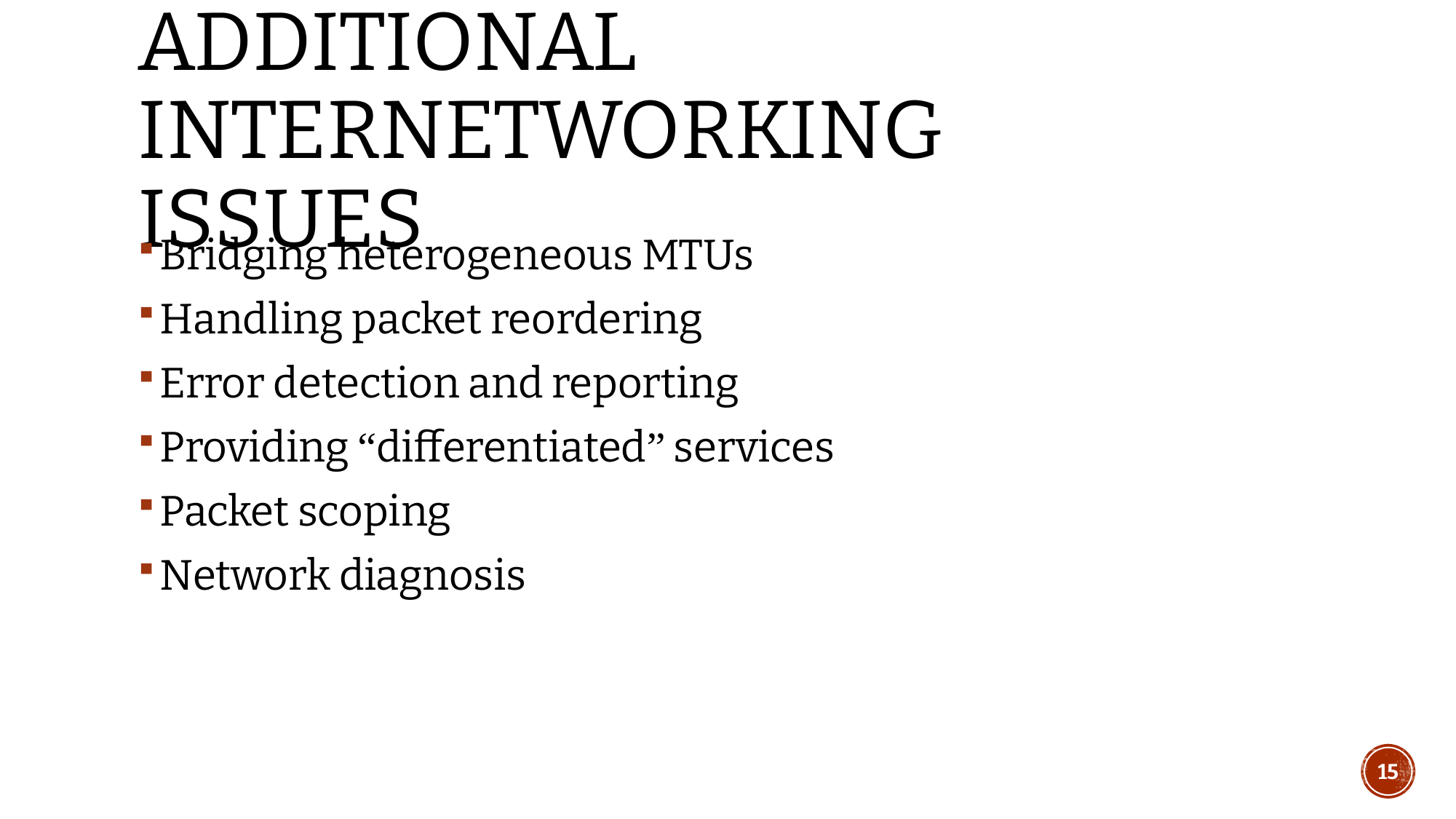

# Additional internetworking issues
Bridging heterogeneous MTUs
Handling packet reordering
Error detection and reporting
Providing “differentiated” services
Packet scoping
Network diagnosis

15